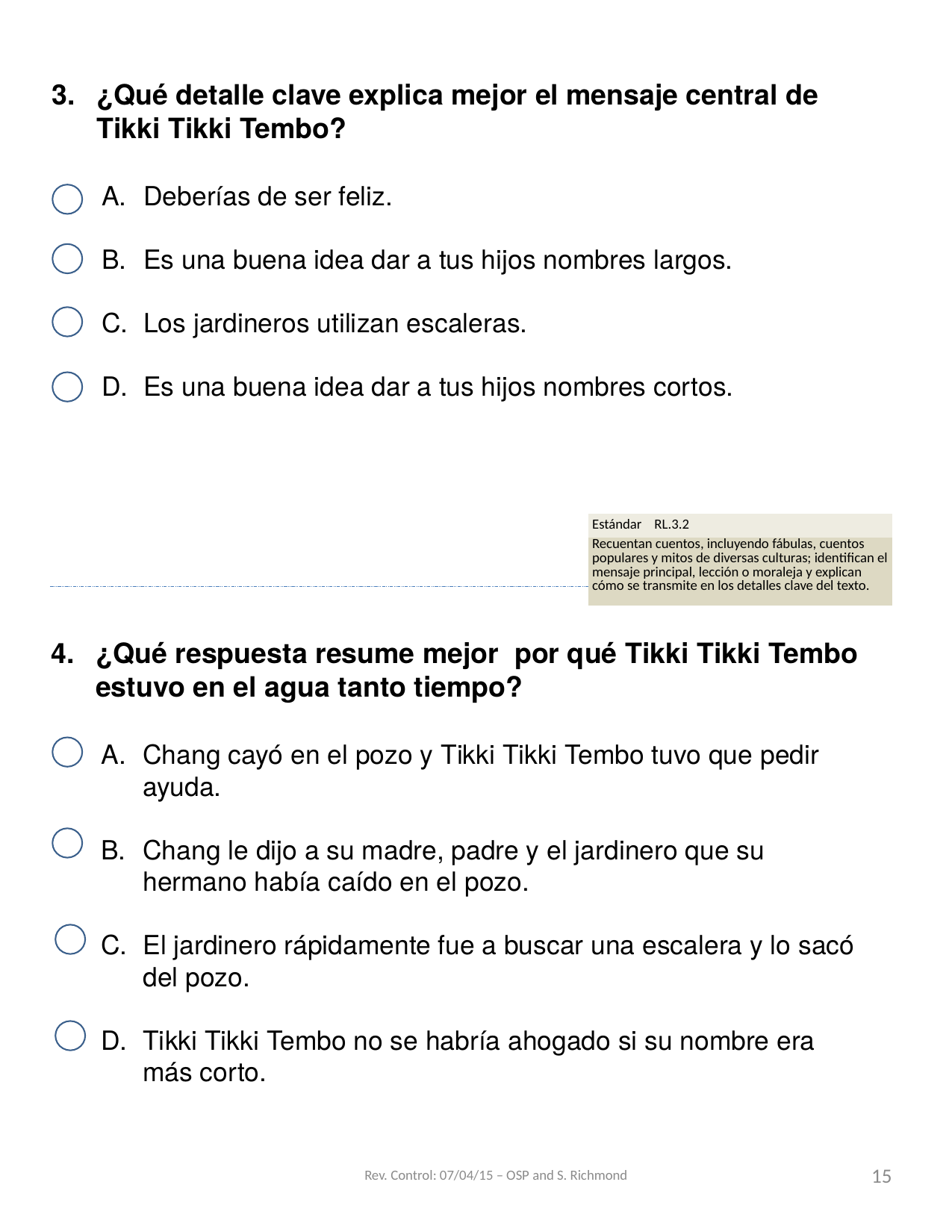

¿Qué detalle clave explica mejor el mensaje central de Tikki Tikki Tembo?

Deberías de ser feliz.

Es una buena idea dar a tus hijos nombres largos.

Los jardineros utilizan escaleras.

Es una buena idea dar a tus hijos nombres cortos.

| Estándar RL.3.2 |
| --- |
| Recuentan cuentos, incluyendo fábulas, cuentos populares y mitos de diversas culturas; identifican el mensaje principal, lección o moraleja y explican cómo se transmite en los detalles clave del texto. |
¿Qué respuesta resume mejor  por qué Tikki Tikki Tembo estuvo en el agua tanto tiempo?

Chang cayó en el pozo y Tikki Tikki Tembo tuvo que pedir ayuda.

Chang le dijo a su madre, padre y el jardinero que su hermano había caído en el pozo.

El jardinero rápidamente fue a buscar una escalera y lo sacó del pozo.

Tikki Tikki Tembo no se habría ahogado si su nombre era más corto.

Rev. Control: 07/04/15 – OSP and S. Richmond
15